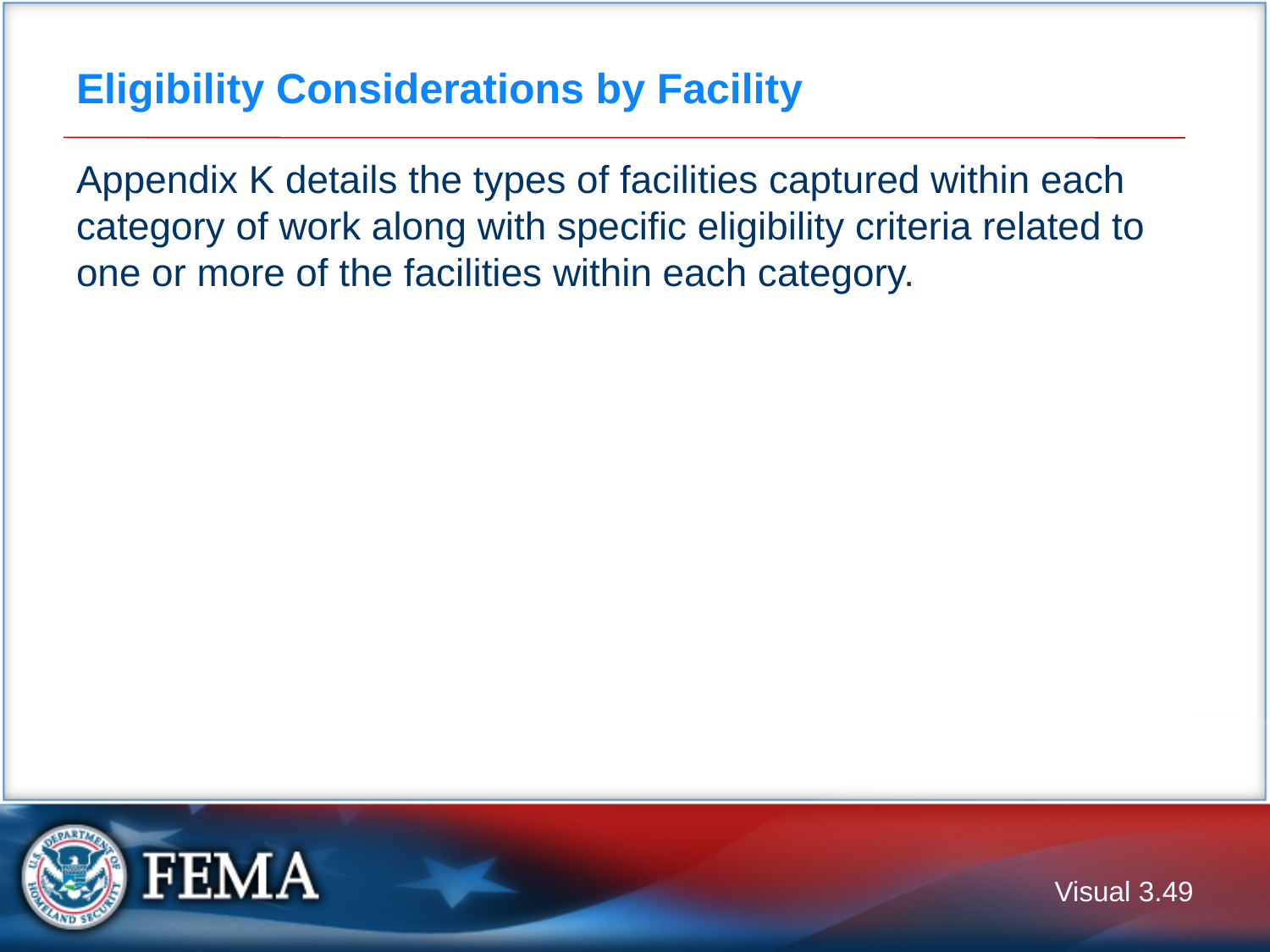

# Eligibility Considerations by Facility
Appendix K details the types of facilities captured within each category of work along with specific eligibility criteria related to one or more of the facilities within each category.
Visual 3.49